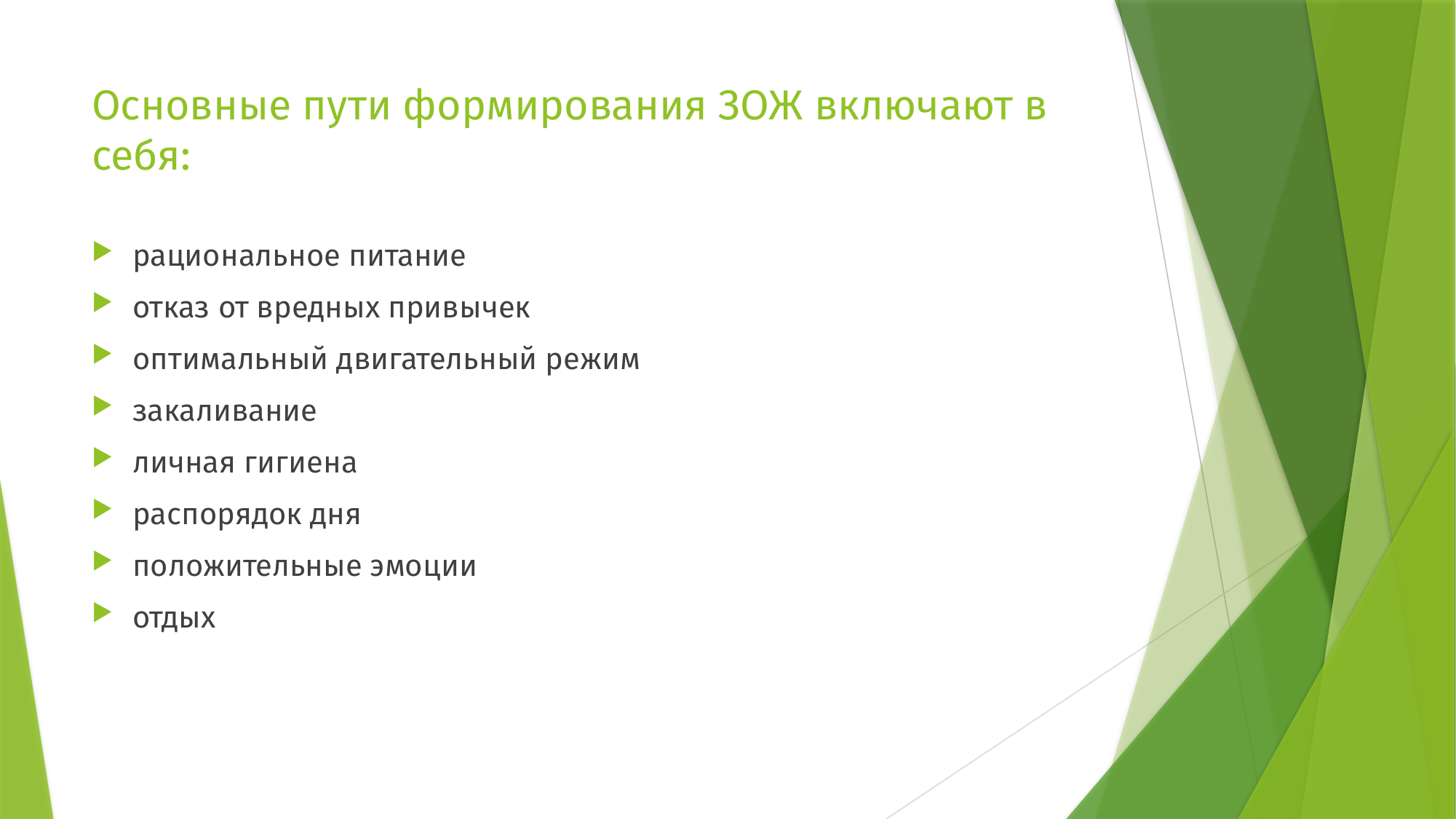

# Основные пути формирования ЗОЖ включают в себя:
рациональное питание
отказ от вредных привычек
оптимальный двигательный режим
закаливание
личная гигиена
распорядок дня
положительные эмоции
отдых